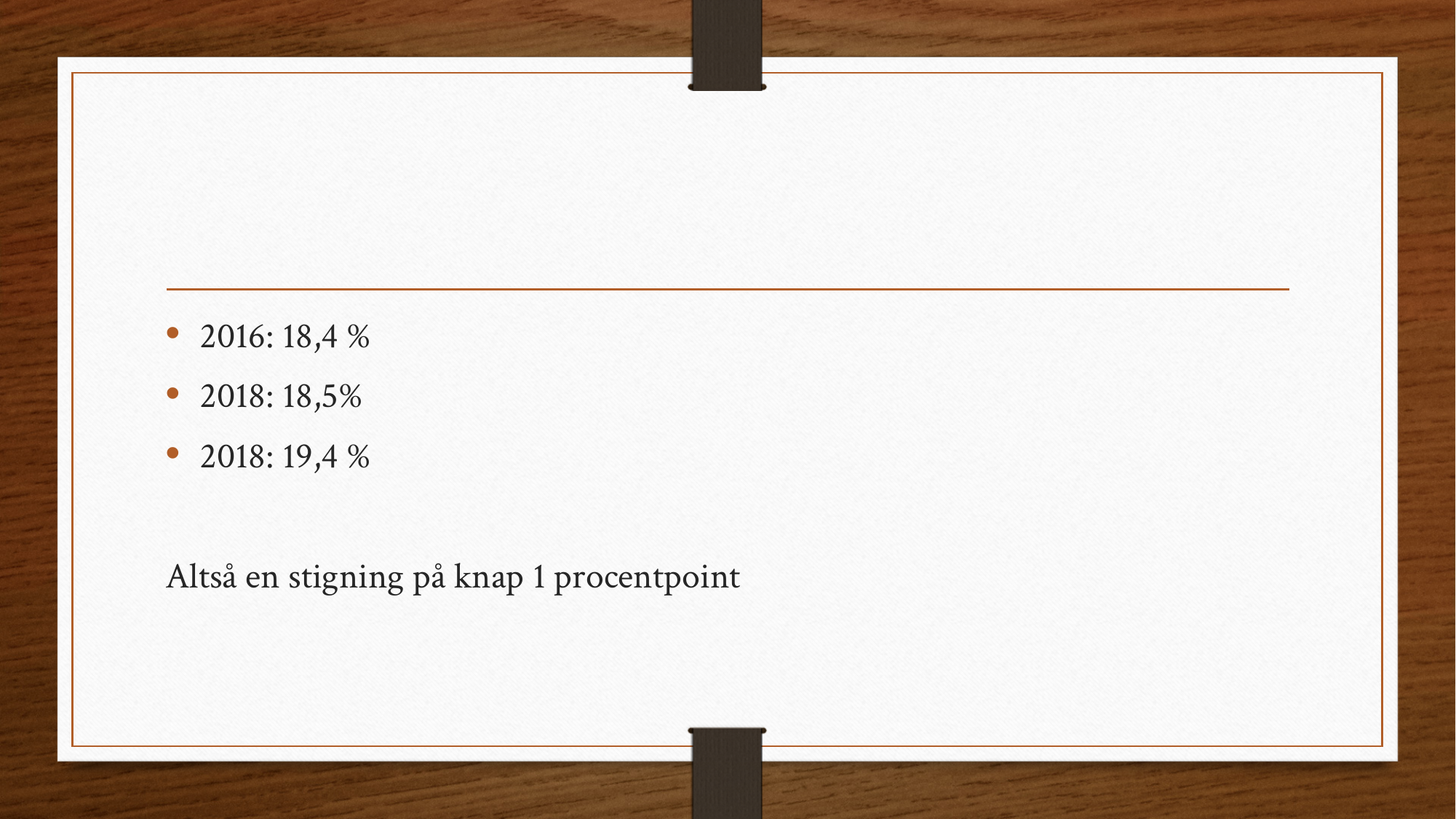

#
2016: 18,4 %
2018: 18,5%
2018: 19,4 %

Altså en stigning på knap 1 procentpoint